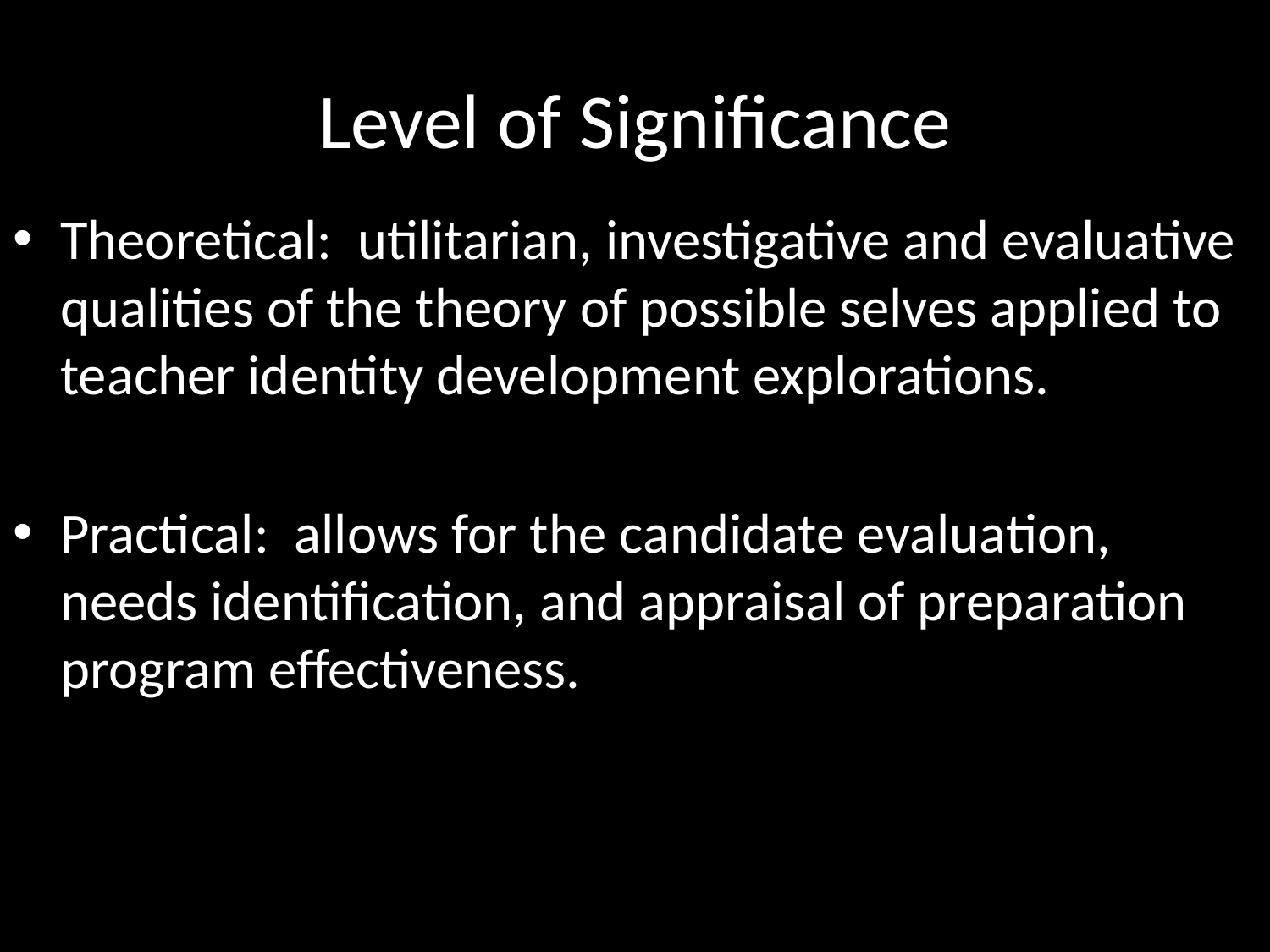

# Level of Significance
Theoretical:  utilitarian, investigative and evaluative qualities of the theory of possible selves applied to teacher identity development explorations.

Practical:  allows for the candidate evaluation, needs identification, and appraisal of preparation program effectiveness.